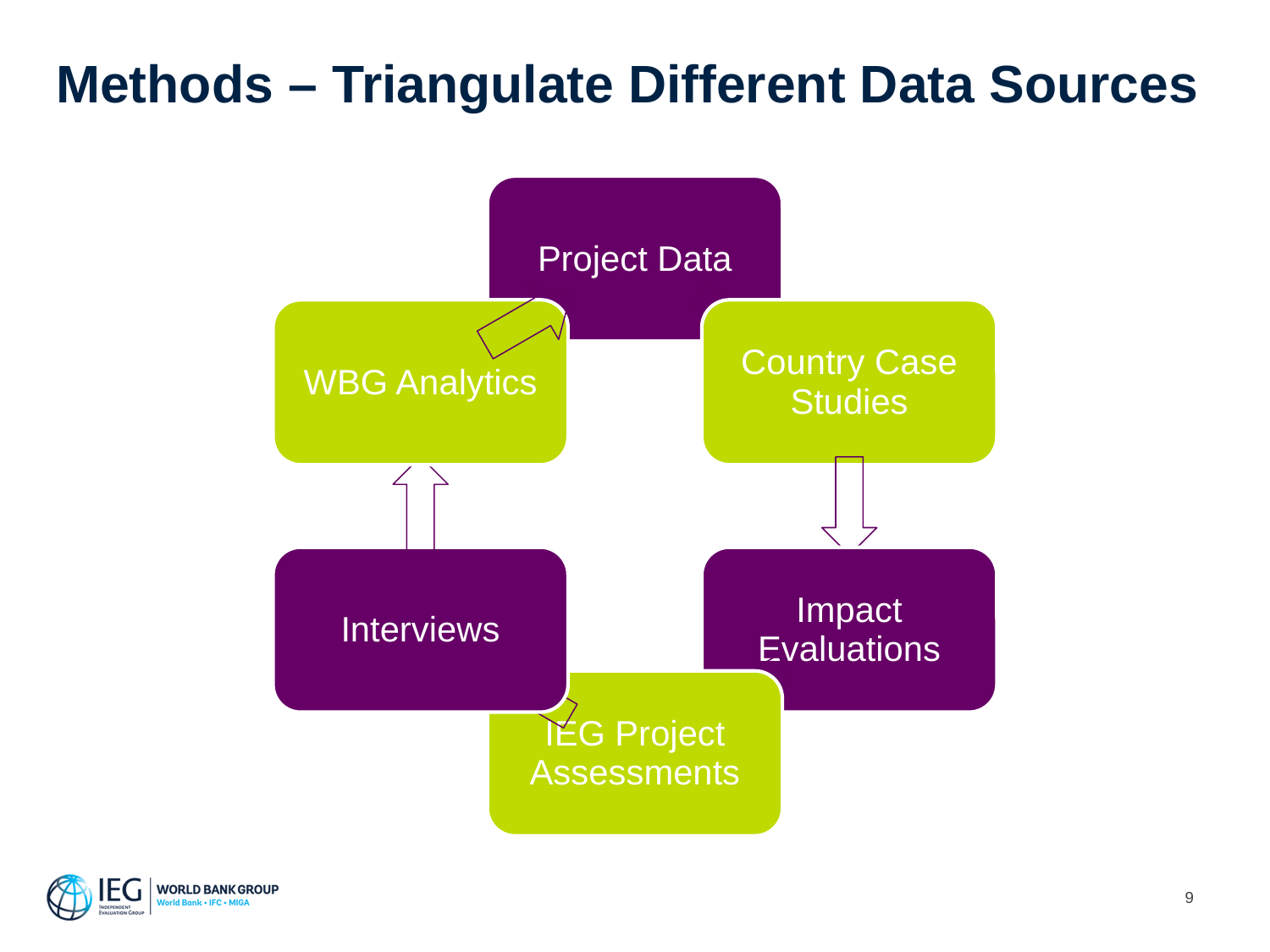

# Methods – Triangulate Different Data Sources
Project Data
Country Case Studies
Impact Evaluations
Interviews
WBG Analytics
IEG Project Assessments
9